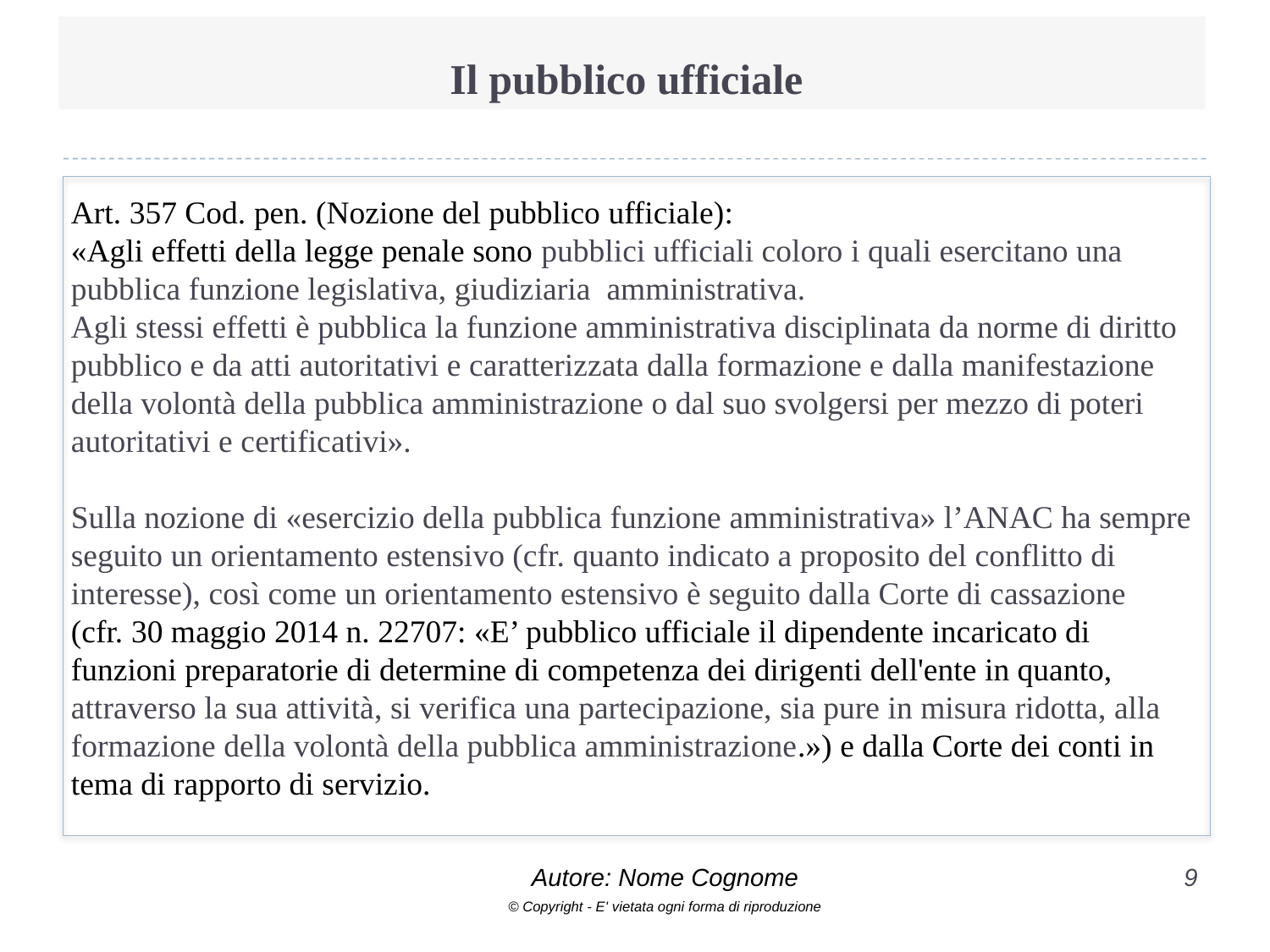

# Il pubblico ufficiale
Art. 357 Cod. pen. (Nozione del pubblico ufficiale):
«Agli effetti della legge penale sono pubblici ufficiali coloro i quali esercitano una pubblica funzione legislativa, giudiziaria  amministrativa.
Agli stessi effetti è pubblica la funzione amministrativa disciplinata da norme di diritto pubblico e da atti autoritativi e caratterizzata dalla formazione e dalla manifestazione della volontà della pubblica amministrazione o dal suo svolgersi per mezzo di poteri autoritativi e certificativi».

Sulla nozione di «esercizio della pubblica funzione amministrativa» l’ANAC ha sempre seguito un orientamento estensivo (cfr. quanto indicato a proposito del conflitto di interesse), così come un orientamento estensivo è seguito dalla Corte di cassazione
(cfr. 30 maggio 2014 n. 22707: «E’ pubblico ufficiale il dipendente incaricato di funzioni preparatorie di determine di competenza dei dirigenti dell'ente in quanto, attraverso la sua attività, si verifica una partecipazione, sia pure in misura ridotta, alla formazione della volontà della pubblica amministrazione.») e dalla Corte dei conti in tema di rapporto di servizio.